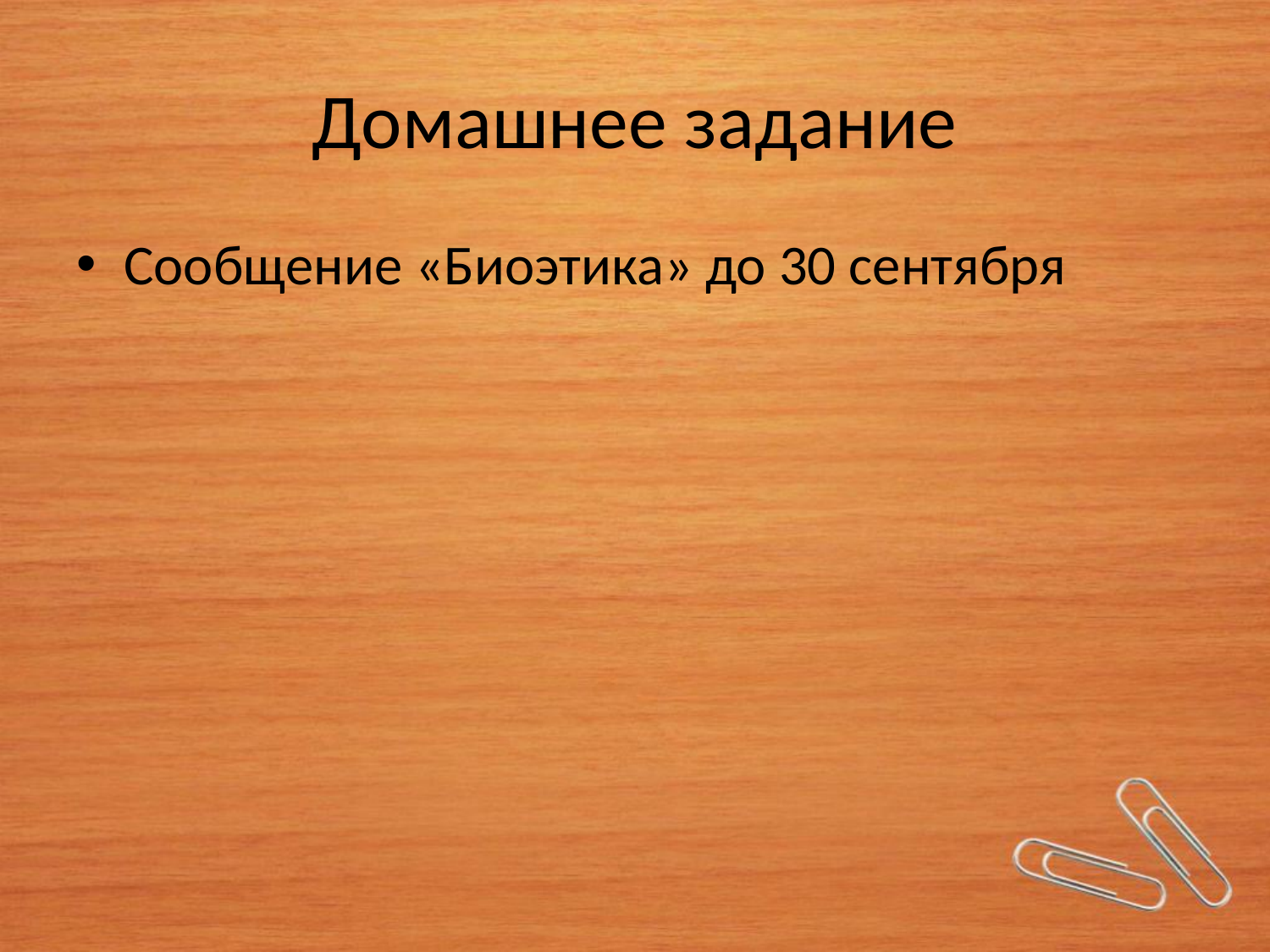

# Домашнее задание
Сообщение «Биоэтика» до 30 сентября